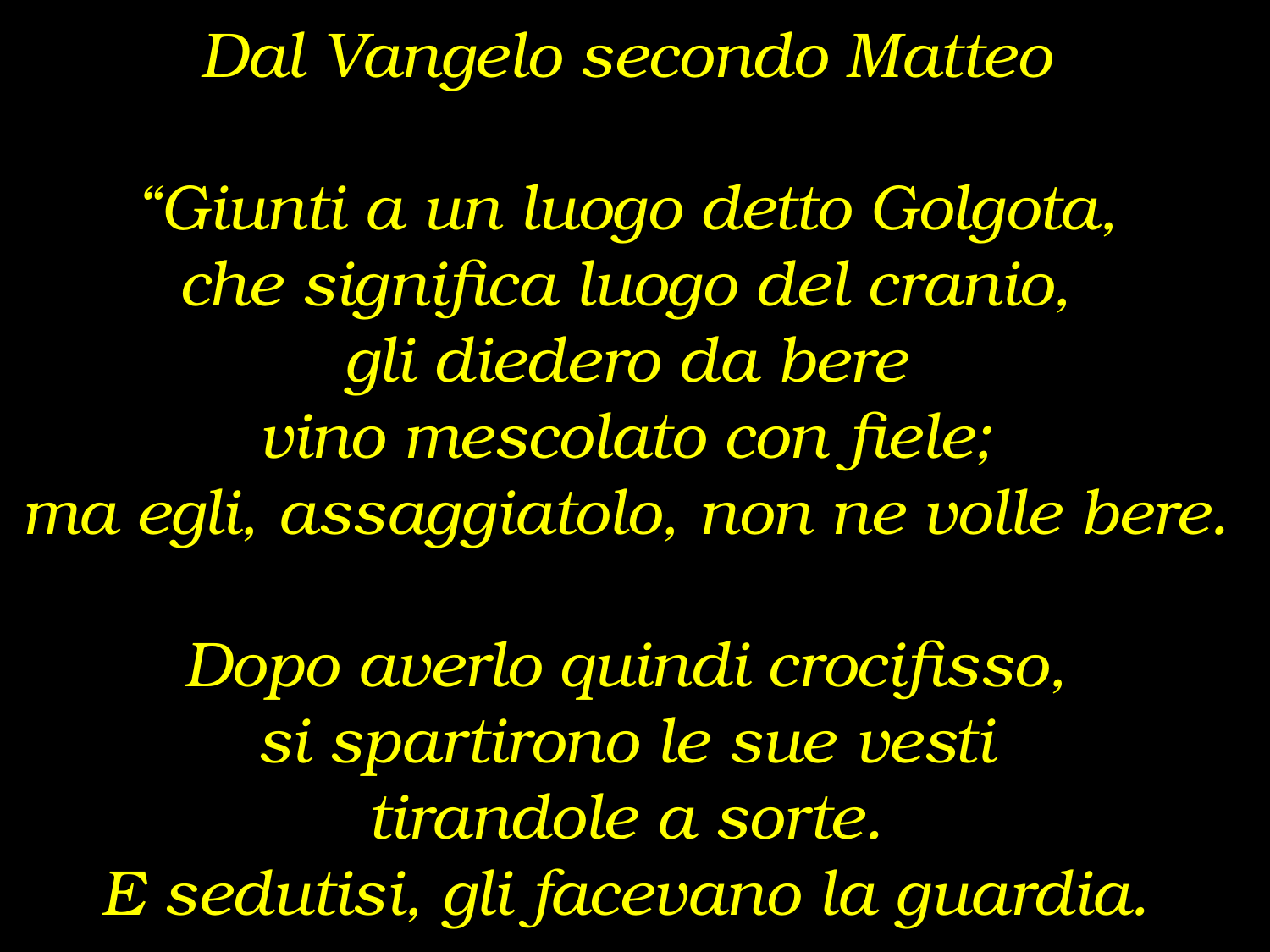

Dal Vangelo secondo Matteo

“Giunti a un luogo detto Golgota,
che significa luogo del cranio,
gli diedero da bere
vino mescolato con fiele;
ma egli, assaggiatolo, non ne volle bere.

Dopo averlo quindi crocifisso,
si spartirono le sue vesti
tirandole a sorte.
E sedutisi, gli facevano la guardia.